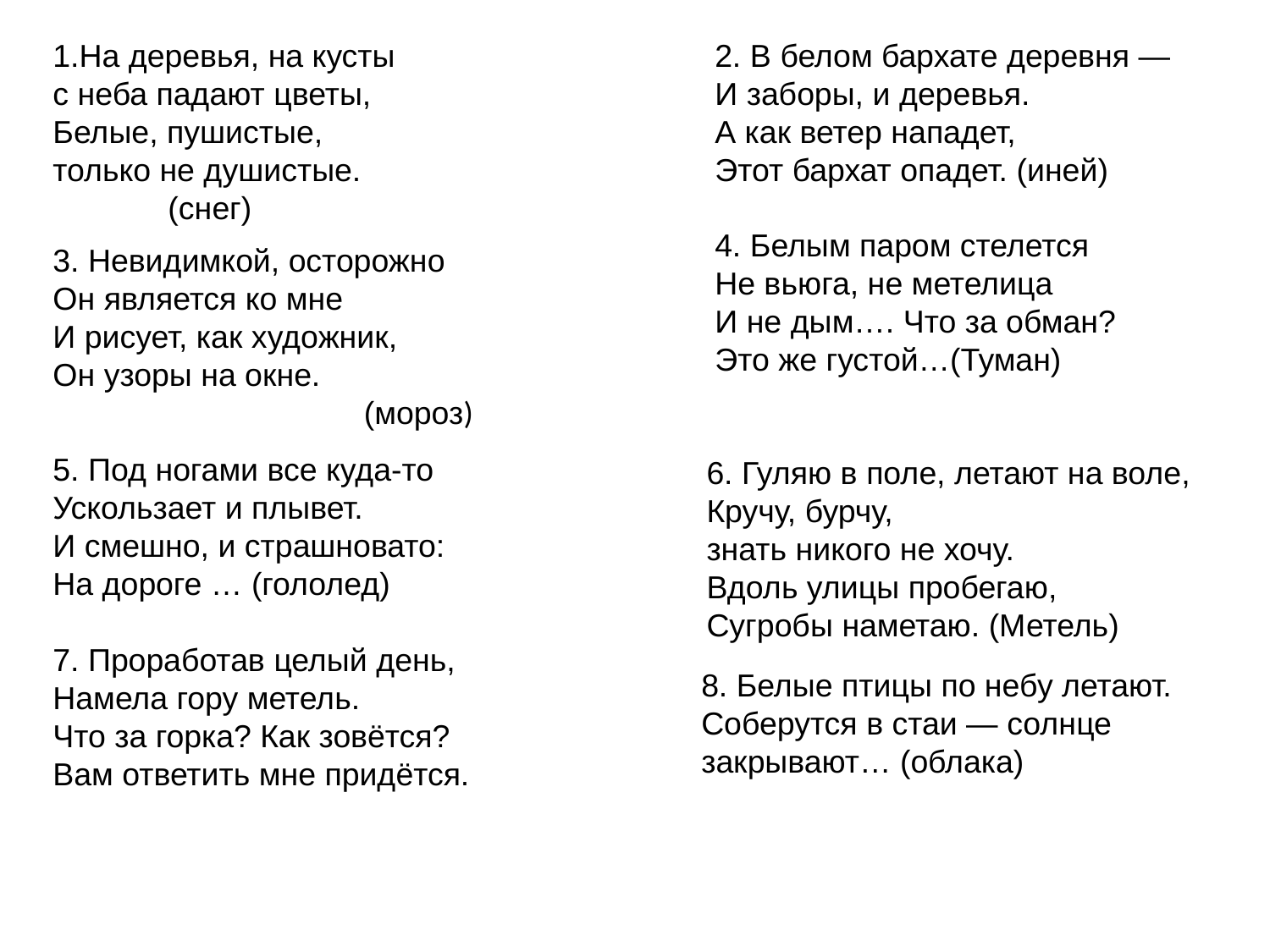

1.На деревья, на кусты
с неба падают цветы,
Белые, пушистые,
только не душистые.                                                           (снег)
2. В белом бархате деревня —
И заборы, и деревья.
А как ветер нападет,
Этот бархат опадет. (иней)
4. Белым паром стелется
Не вьюга, не метелица
И не дым…. Что за обман?
Это же густой…(Туман)
3. Невидимкой, осторожно
Он является ко мне
И рисует, как художник,
Он узоры на окне.
                                   (мороз)
5. Под ногами все куда-то
Ускользает и плывет.
И смешно, и страшновато:
На дороге … (гололед)
6. Гуляю в поле, летают на воле,
Кручу, бурчу,
знать никого не хочу.
Вдоль улицы пробегаю,
Сугробы наметаю. (Метель)

7. Проработав целый день,
Намела гору метель.
Что за горка? Как зовётся?
Вам ответить мне придётся.
8. Белые птицы по небу летают.
Соберутся в стаи — солнце закрывают… (облака)